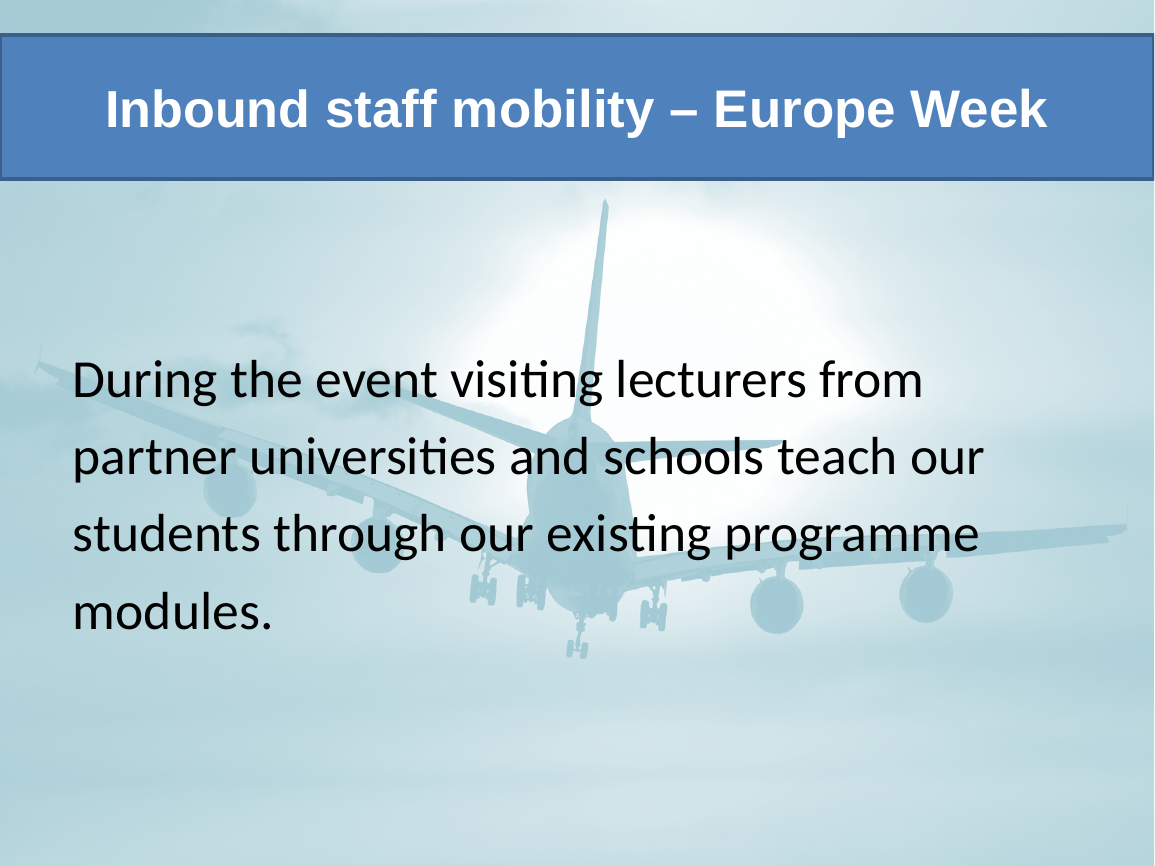

# Inbound staff mobility – Europe Week
During the event visiting lecturers from partner universities and schools teach our students through our existing programme modules.